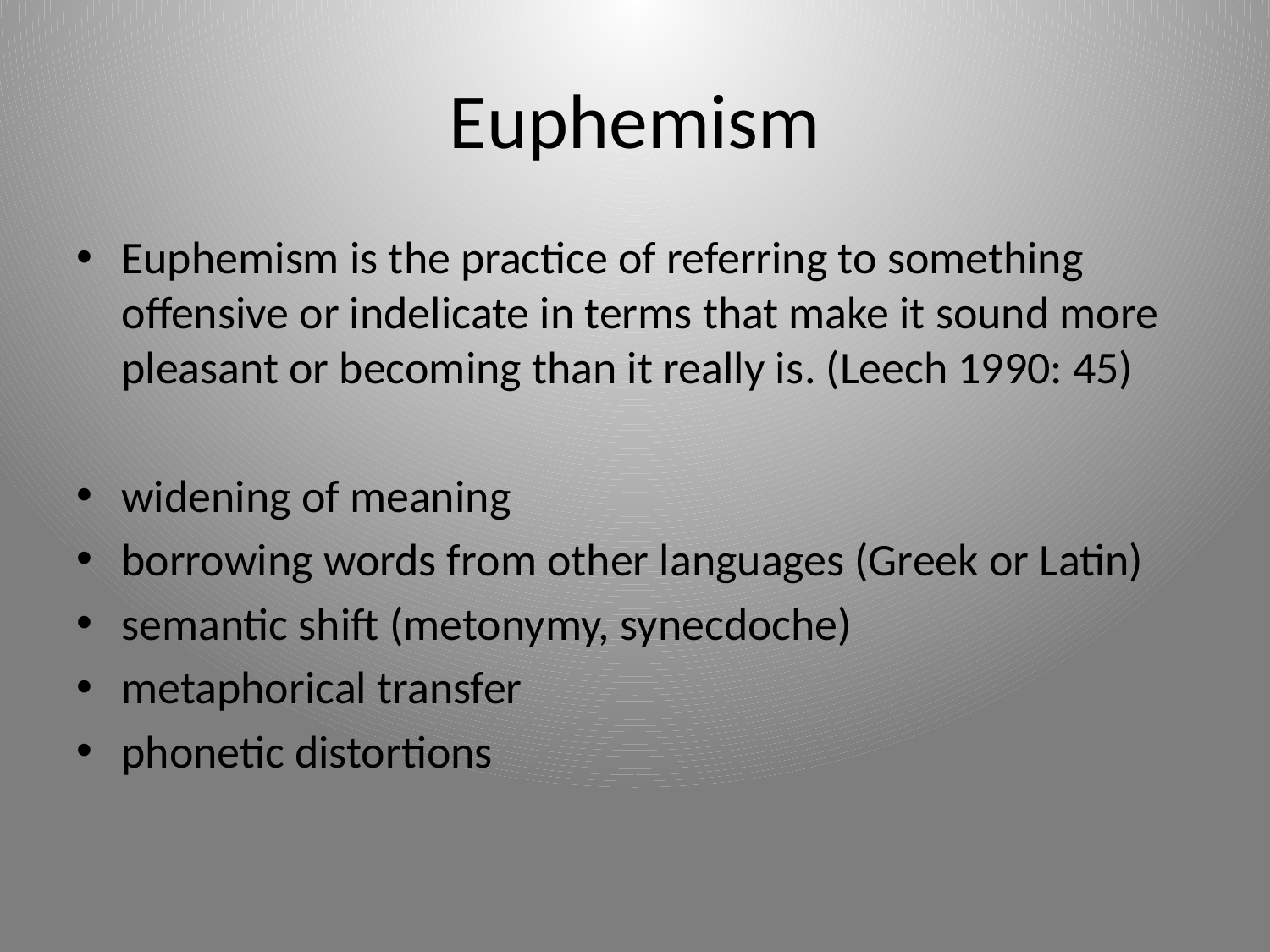

# Euphemism
Euphemism is the practice of referring to something offensive or indelicate in terms that make it sound more pleasant or becoming than it really is. (Leech 1990: 45)

widening of meaning
borrowing words from other languages (Greek or Latin)
semantic shift (metonymy, synecdoche)
metaphorical transfer
phonetic distortions